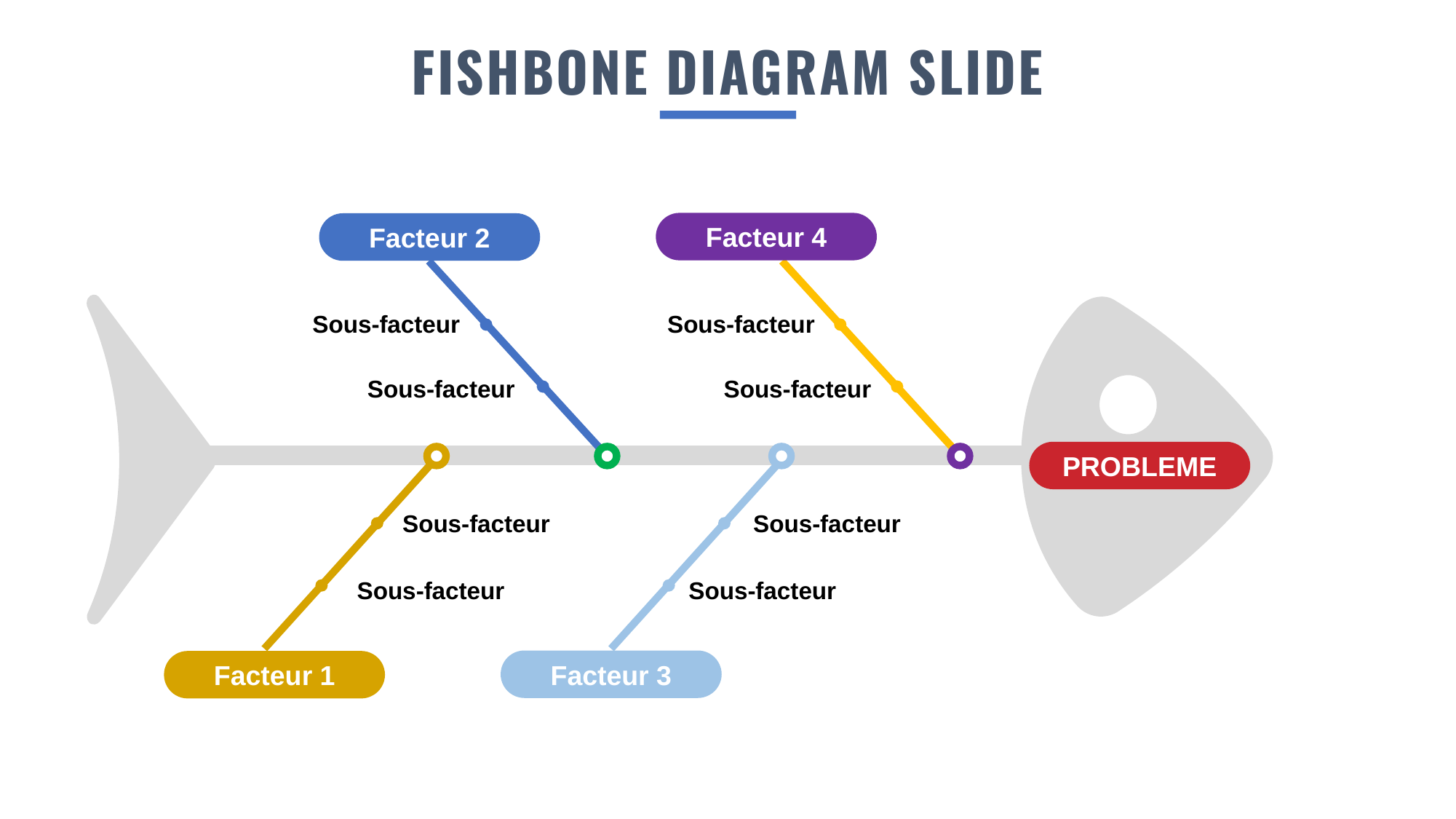

FISHBONE DIAGRAM SLIDE

Facteur 4
Facteur 2

Sous-facteur
Sous-facteur

Sous-facteur
Sous-facteur

PROBLEME

Sous-facteur
Sous-facteur

Sous-facteur
Sous-facteur

Facteur 3
Facteur 1